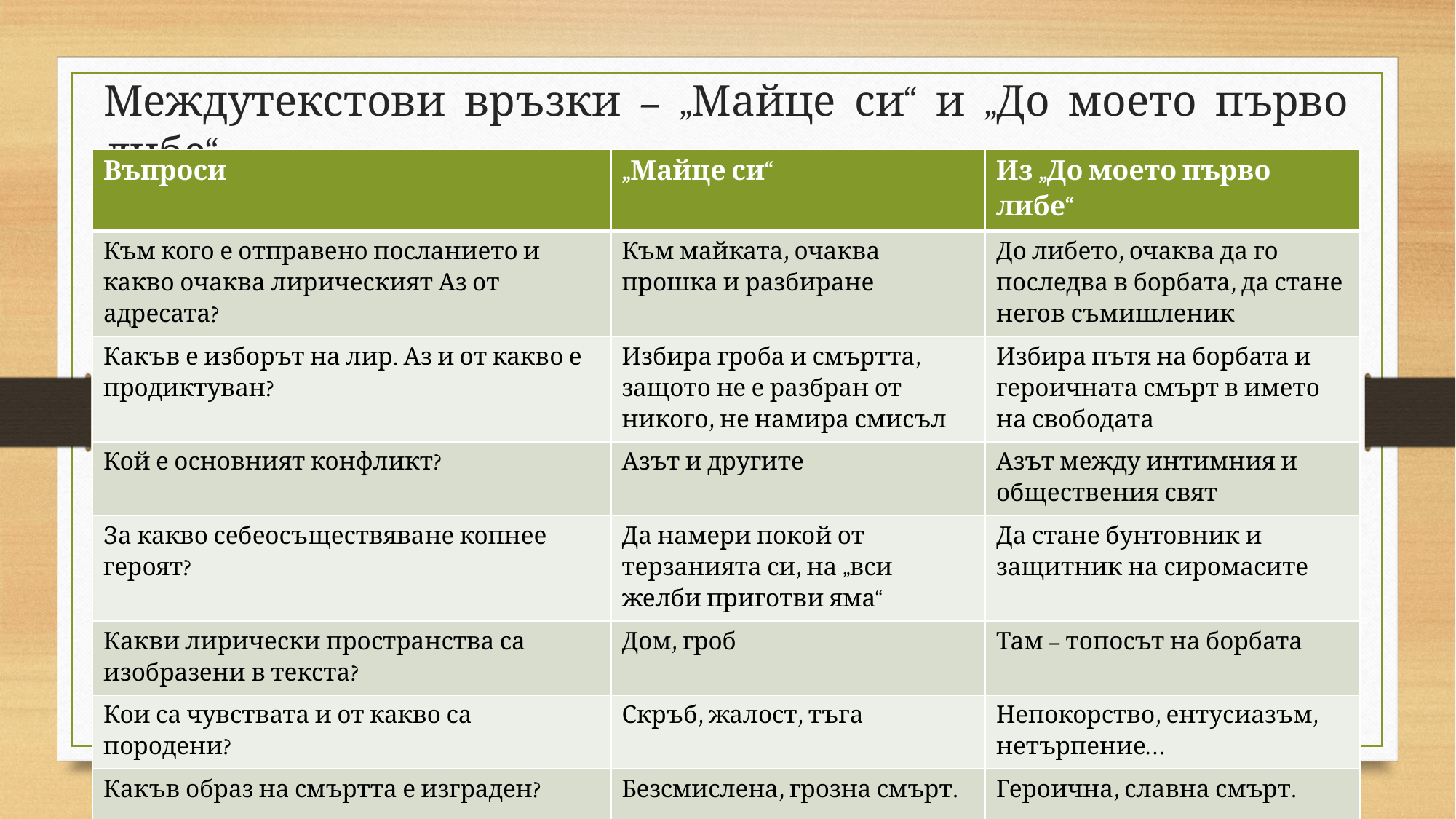

# Междутекстови връзки – „Майце си“ и „До моето първо либе“
| Въпроси | „Майце си“ | Из „До моето първо либе“ |
| --- | --- | --- |
| Към кого е отправено посланието и какво очаква лирическият Аз от адресата? | Към майката, очаква прошка и разбиране | До либето, очаква да го последва в борбата, да стане негов съмишленик |
| Какъв е изборът на лир. Аз и от какво е продиктуван? | Избира гроба и смъртта, защото не е разбран от никого, не намира смисъл | Избира пътя на борбата и героичната смърт в името на свободата |
| Кой е основният конфликт? | Азът и другите | Азът между интимния и обществения свят |
| За какво себеосъществяване копнее героят? | Да намери покой от терзанията си, на „вси желби приготви яма“ | Да стане бунтовник и защитник на сиромасите |
| Какви лирически пространства са изобразени в текста? | Дом, гроб | Там – топосът на борбата |
| Кои са чувствата и от какво са породени? | Скръб, жалост, тъга | Непокорство, ентусиазъм, нетърпение… |
| Какъв образ на смъртта е изграден? | Безсмислена, грозна смърт. | Героична, славна смърт. |